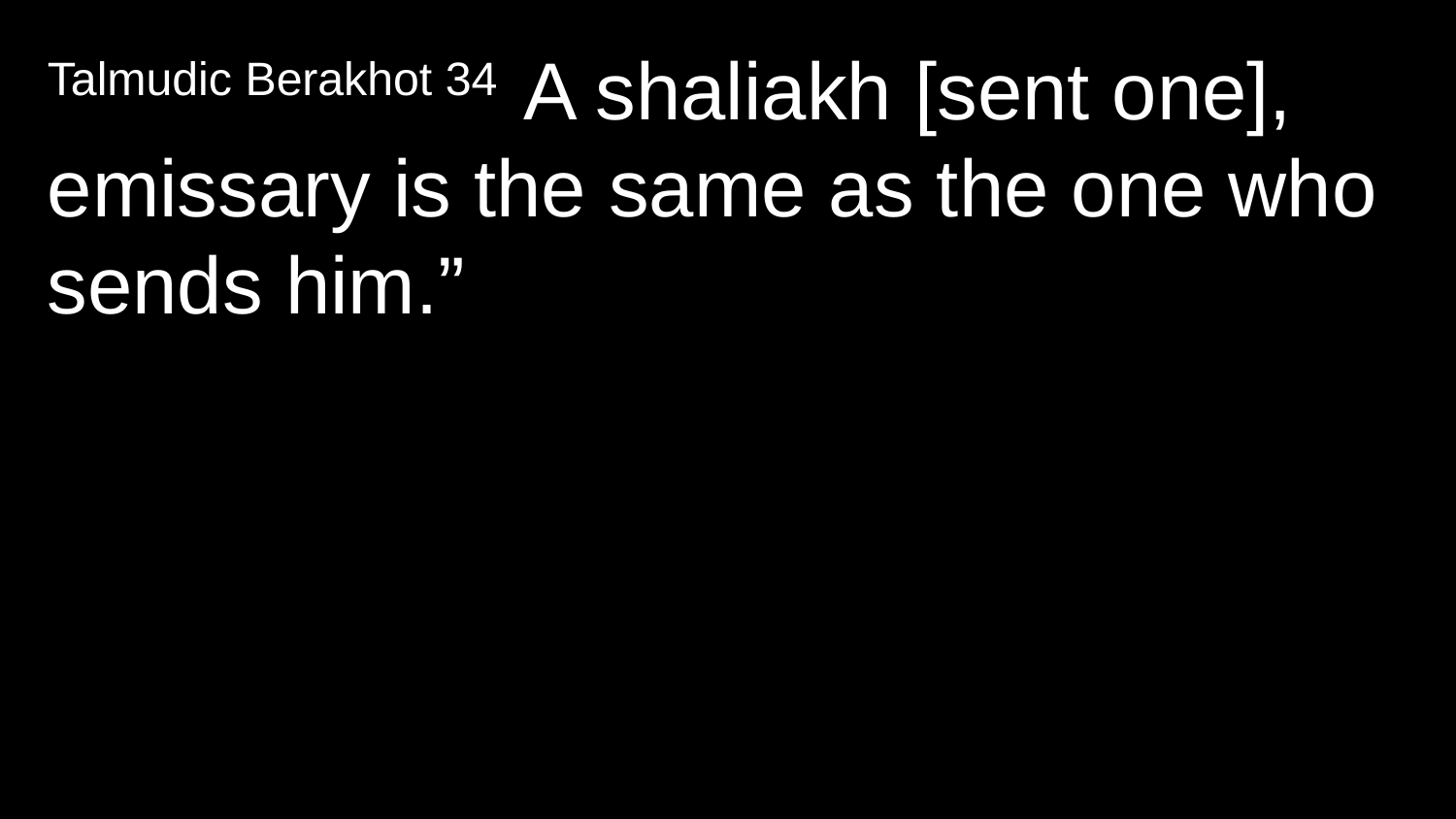

Talmudic Berakhot 34  A shaliakh [sent one], emissary is the same as the one who sends him.”